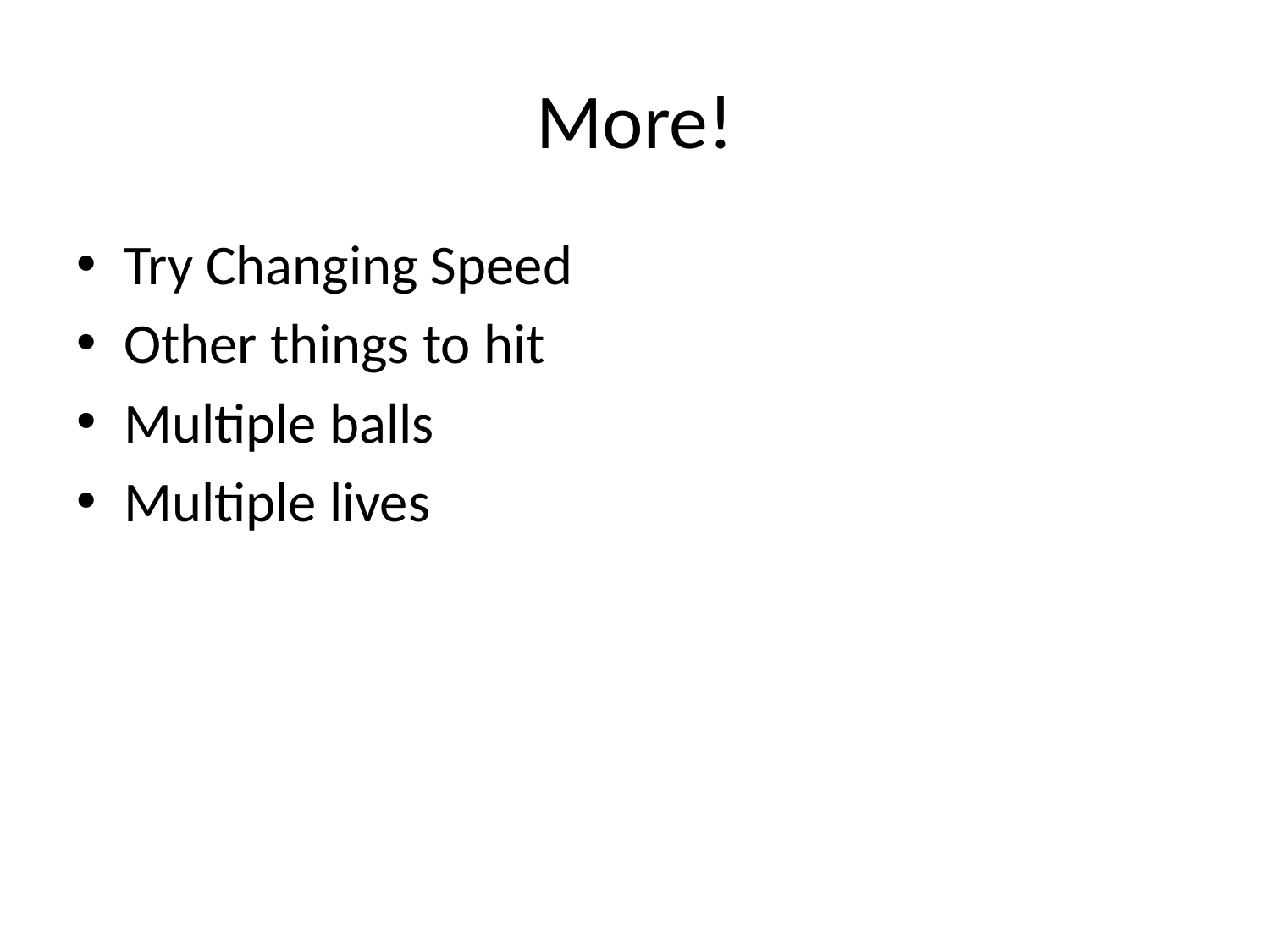

# More!
Try Changing Speed
Other things to hit
Multiple balls
Multiple lives